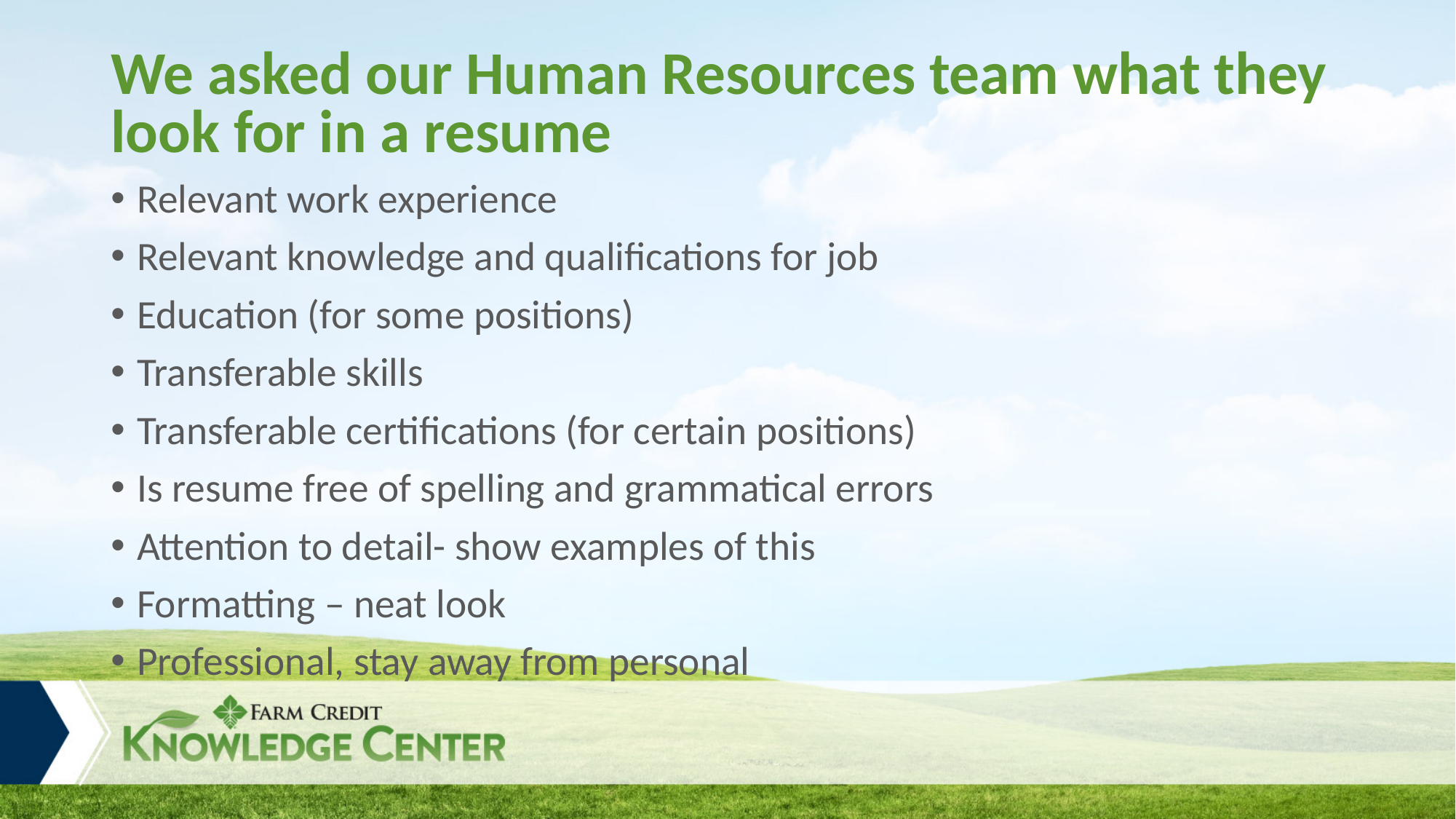

# We asked our Human Resources team what they look for in a resume
Relevant work experience
Relevant knowledge and qualifications for job
Education (for some positions)
Transferable skills
Transferable certifications (for certain positions)
Is resume free of spelling and grammatical errors
Attention to detail- show examples of this
Formatting – neat look
Professional, stay away from personal